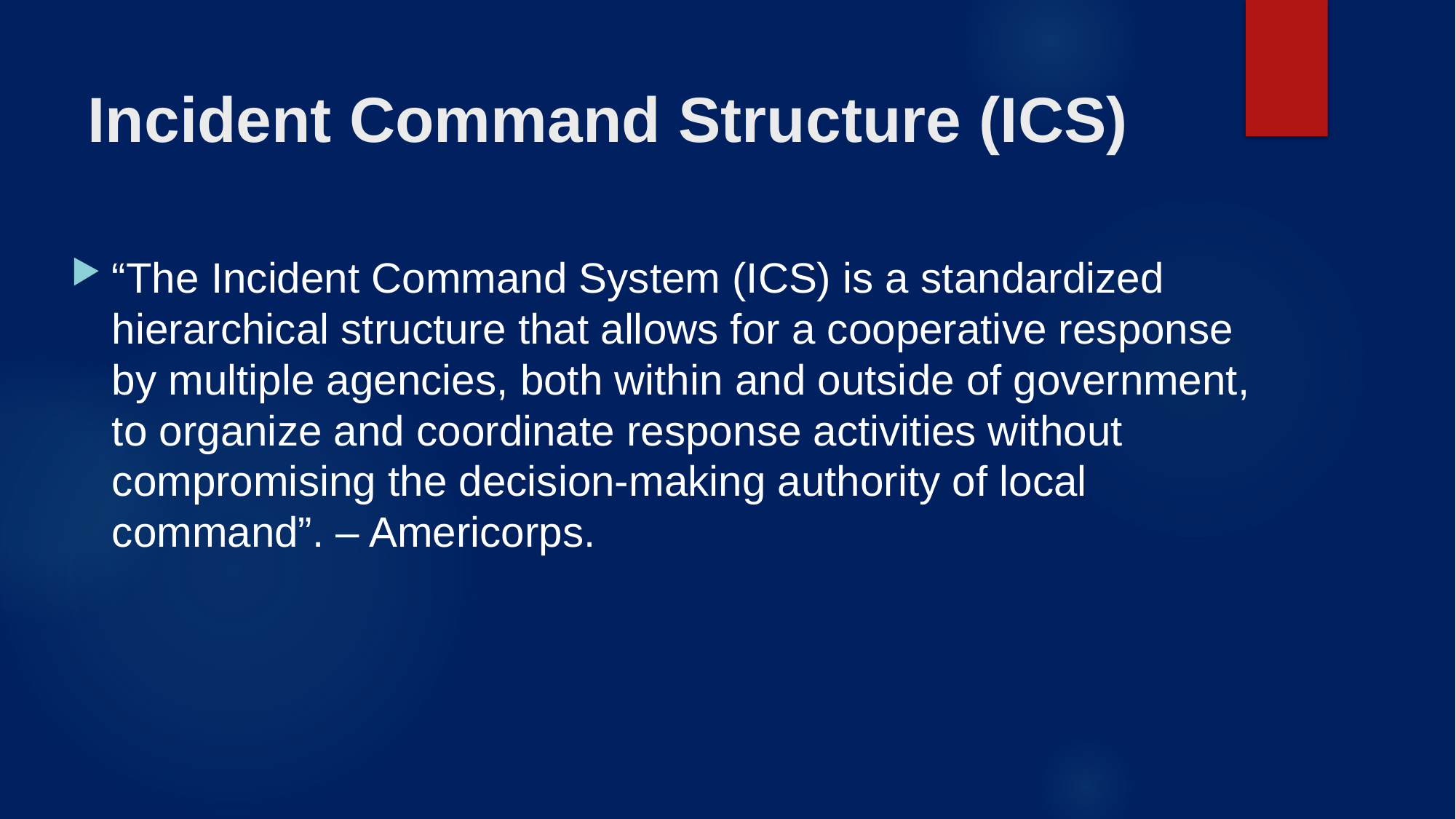

# Incident Command Structure (ICS)
“The Incident Command System (ICS) is a standardized hierarchical structure that allows for a cooperative response by multiple agencies, both within and outside of government, to organize and coordinate response activities without compromising the decision-making authority of local command”. – Americorps.